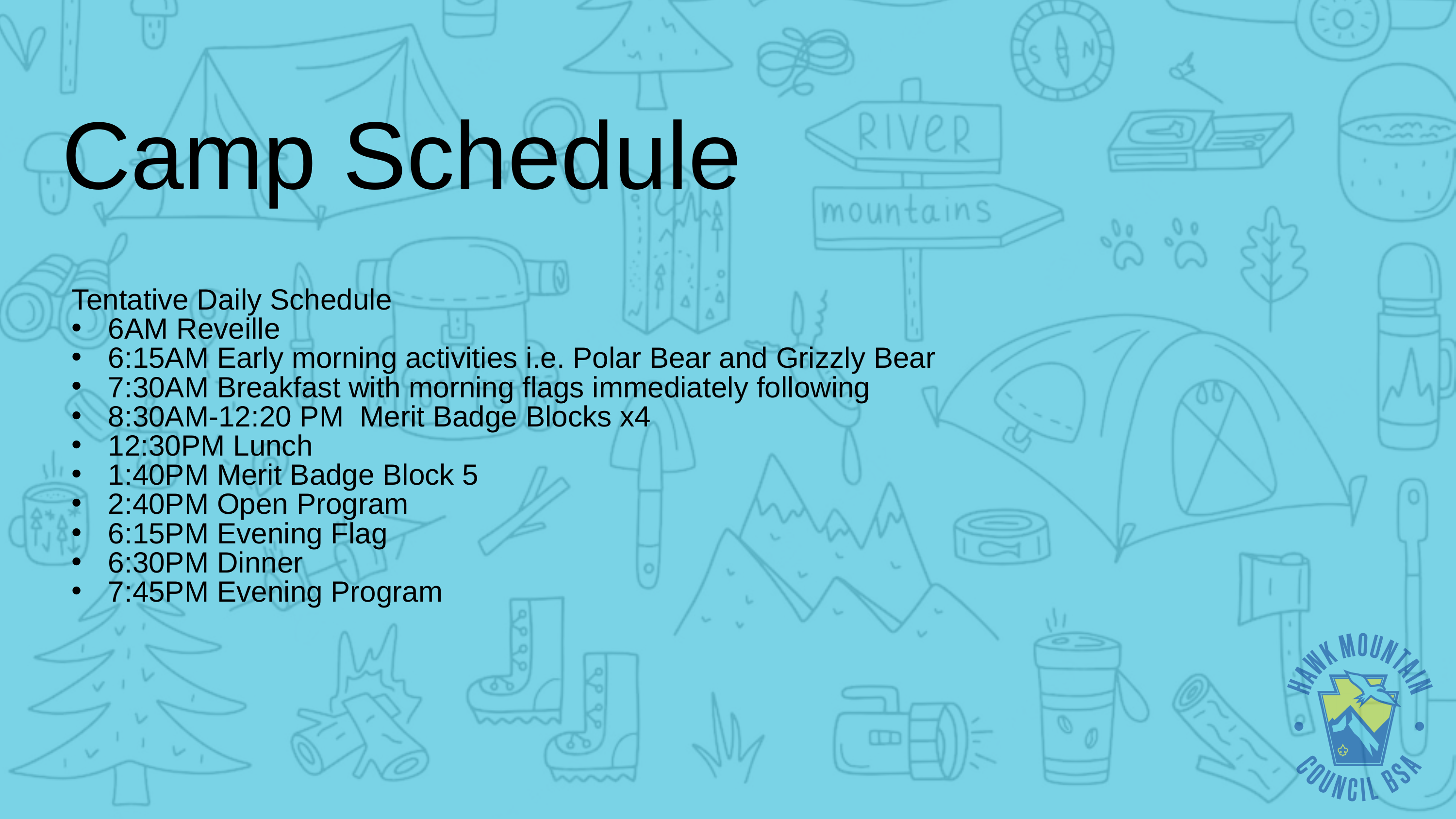

Camp Schedule
Tentative Daily Schedule
6AM Reveille
6:15AM Early morning activities i.e. Polar Bear and Grizzly Bear
7:30AM Breakfast with morning flags immediately following
8:30AM-12:20 PM  Merit Badge Blocks x4
12:30PM Lunch
1:40PM Merit Badge Block 5
2:40PM Open Program
6:15PM Evening Flag
6:30PM Dinner
7:45PM Evening Program